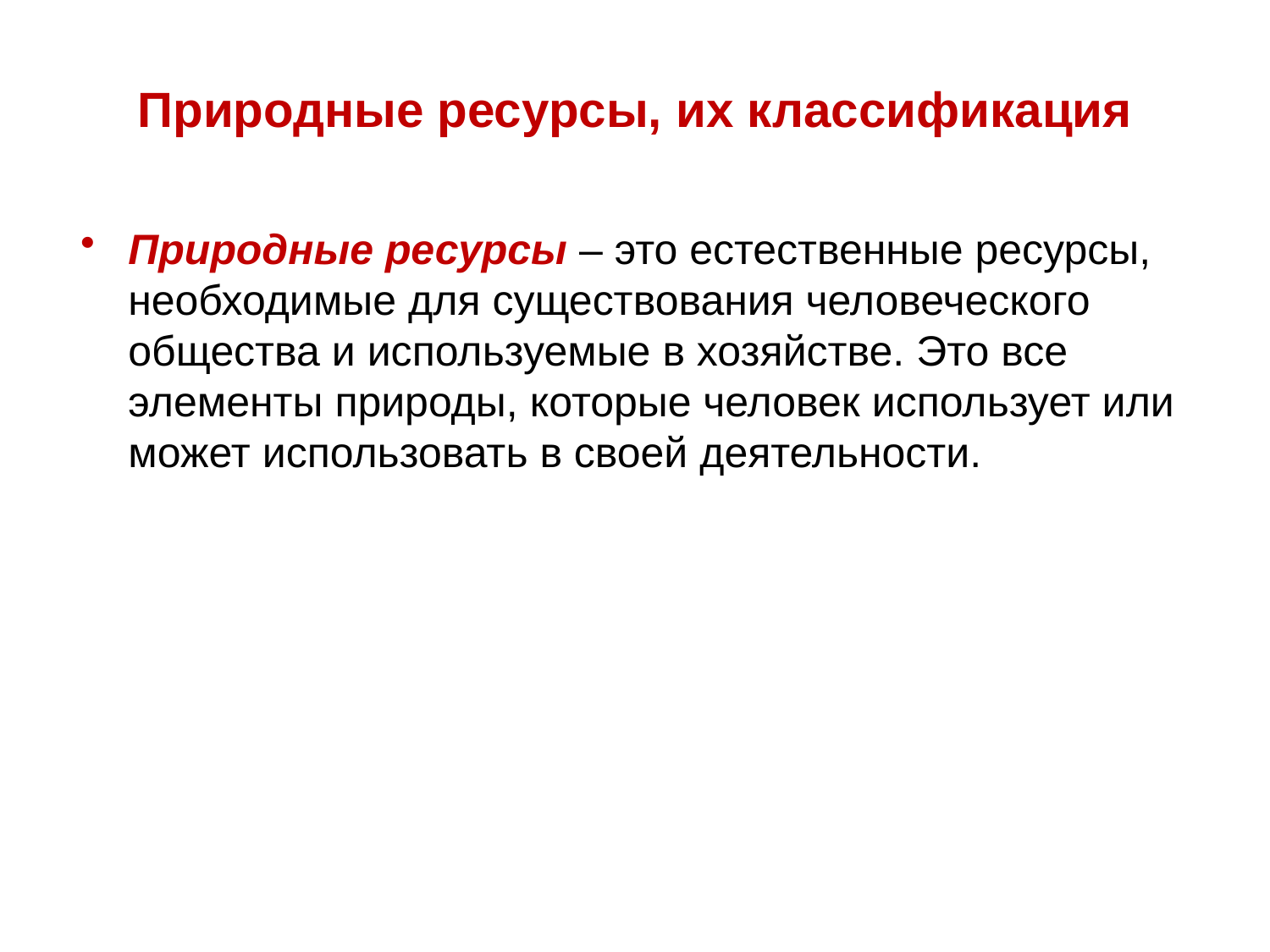

# Природные ресурсы, их классификация
Природные ресурсы – это естественные ресурсы, необходимые для существования человеческого общества и используемые в хозяйстве. Это все элементы природы, которые человек использует или может использовать в своей деятельности.